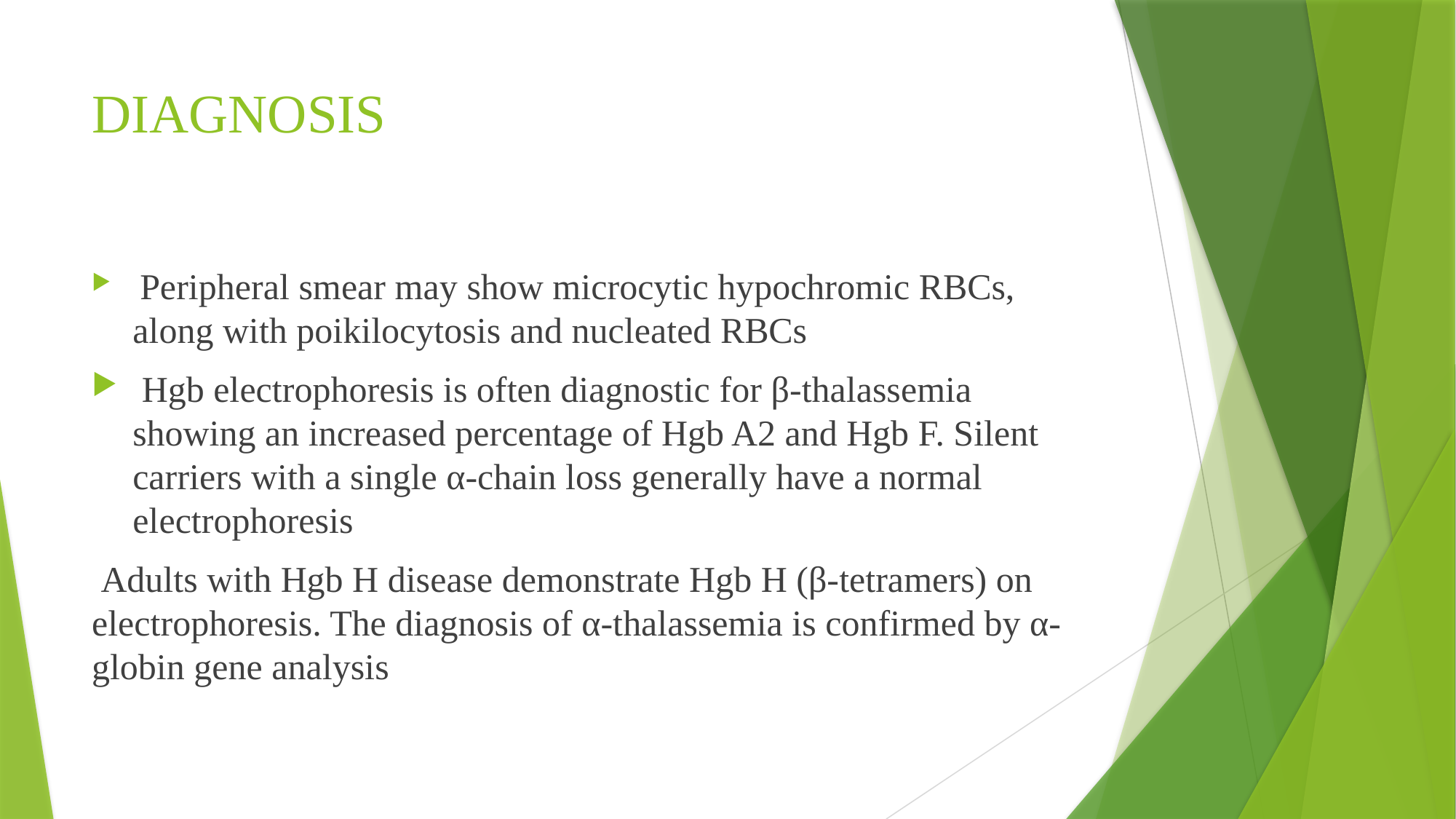

# DIAGNOSIS
 Peripheral smear may show microcytic hypochromic RBCs, along with poikilocytosis and nucleated RBCs
 Hgb electrophoresis is often diagnostic for β-thalassemia showing an increased percentage of Hgb A2 and Hgb F. Silent carriers with a single α-chain loss generally have a normal electrophoresis
 Adults with Hgb H disease demonstrate Hgb H (β-tetramers) on electrophoresis. The diagnosis of α-thalassemia is confirmed by α-globin gene analysis